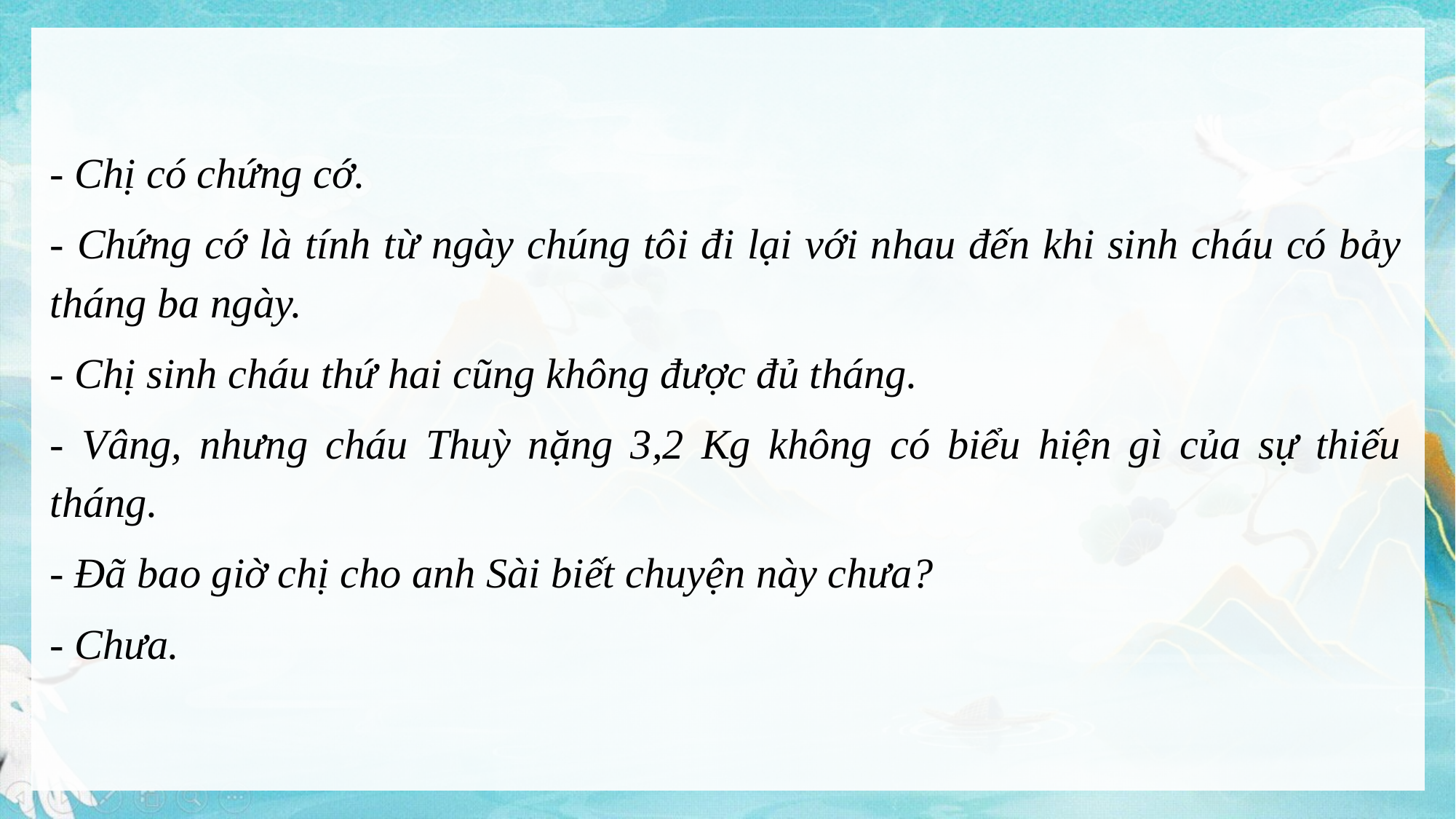

- Chị có chứng cớ.
- Chứng cớ là tính từ ngày chúng tôi đi lại với nhau đến khi sinh cháu có bảy tháng ba ngày.
- Chị sinh cháu thứ hai cũng không được đủ tháng.
- Vâng, nhưng cháu Thuỳ nặng 3,2 Kg không có biểu hiện gì của sự thiếu tháng.
- Đã bao giờ chị cho anh Sài biết chuyện này chưa?
- Chưa.